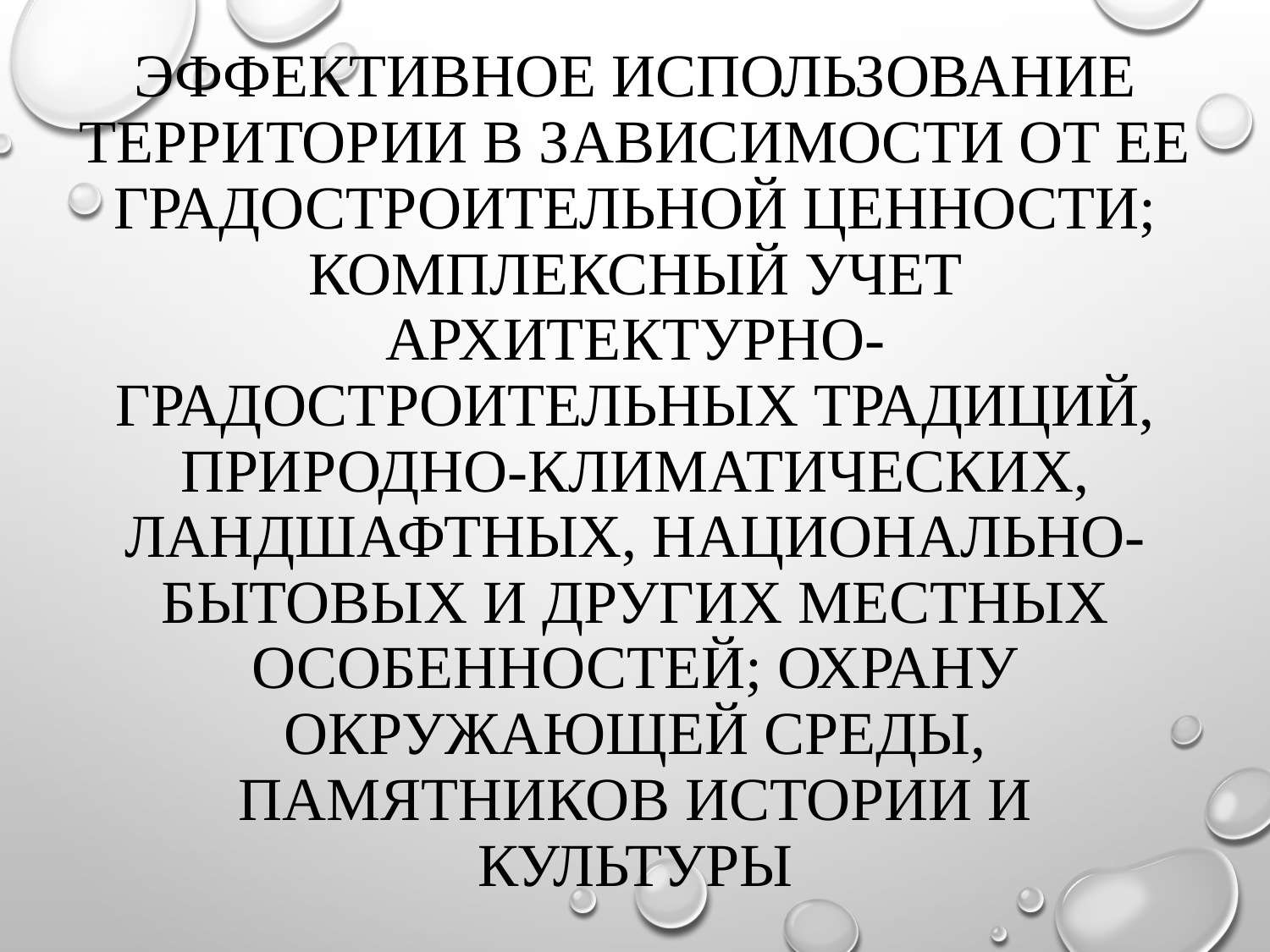

# Эффективное использование территории в зависимости от ее градостроительной ценности; комплексный учет архитектурно-градостроительных традиций, природно-климатических, ландшафтных, национально-бытовых и других местных особенностей; охрану окружающей среды, памятников истории и культуры